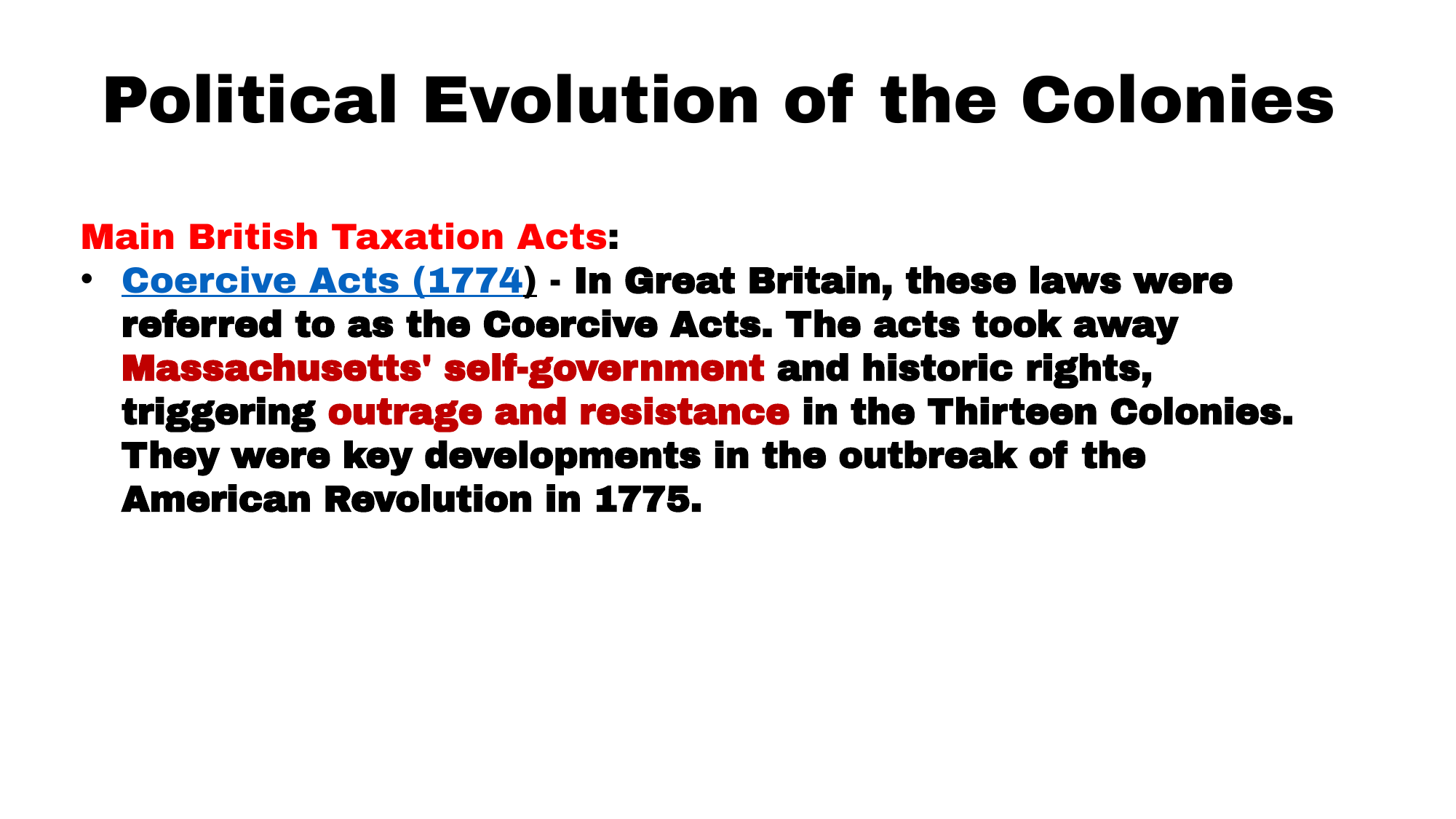

# Political Evolution of the Colonies

Main British Taxation Acts:
Coercive Acts (1774) - In Great Britain, these laws were referred to as the Coercive Acts. The acts took away Massachusetts' self-government and historic rights, triggering outrage and resistance in the Thirteen Colonies. They were key developments in the outbreak of the American Revolution in 1775.